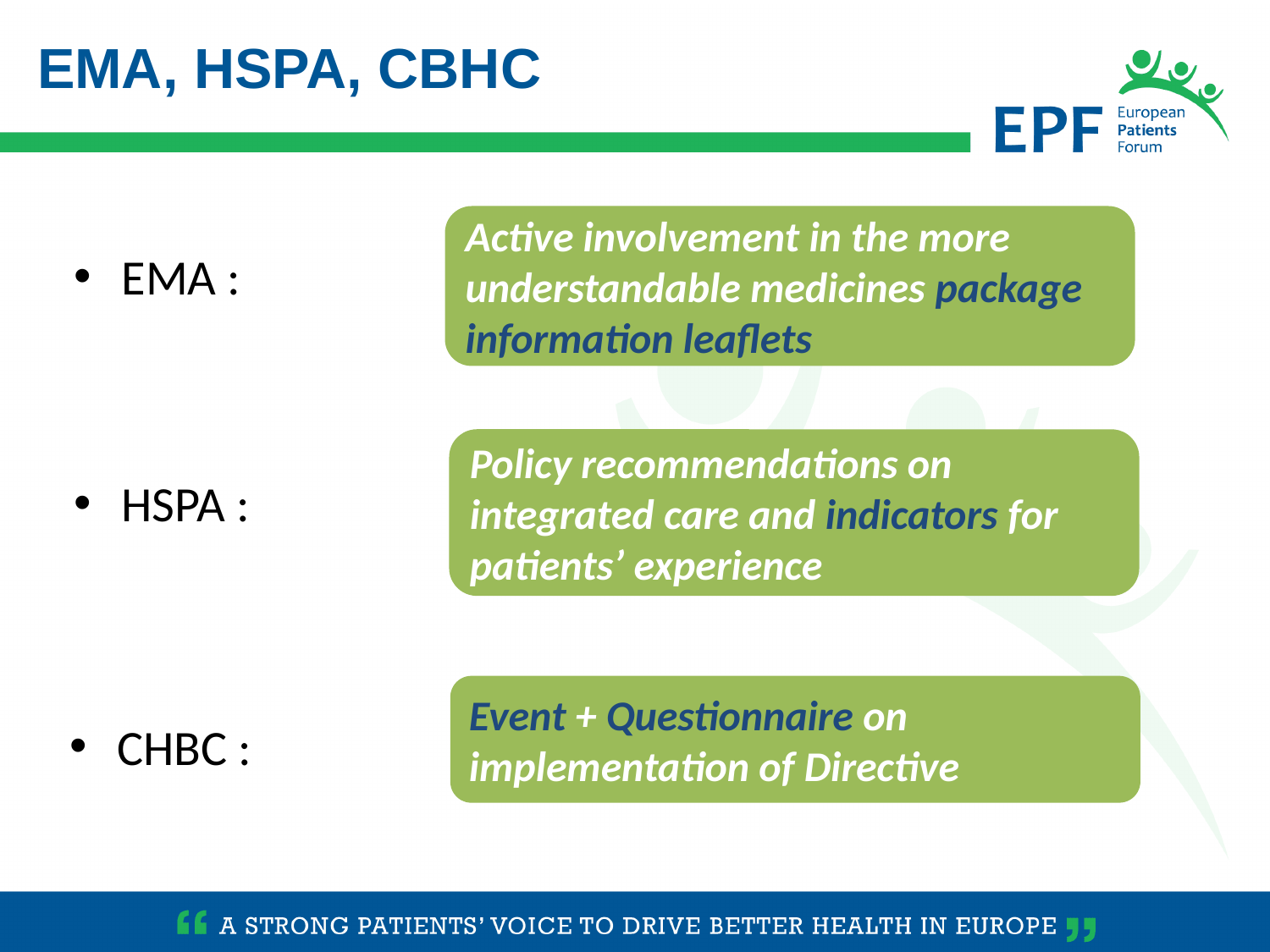

EMA, HSPA, CBHC
Active involvement in the more understandable medicines package information leaflets
EMA :
Policy recommendations on integrated care and indicators for patients’ experience
HSPA :
Event + Questionnaire on implementation of Directive
CHBC :